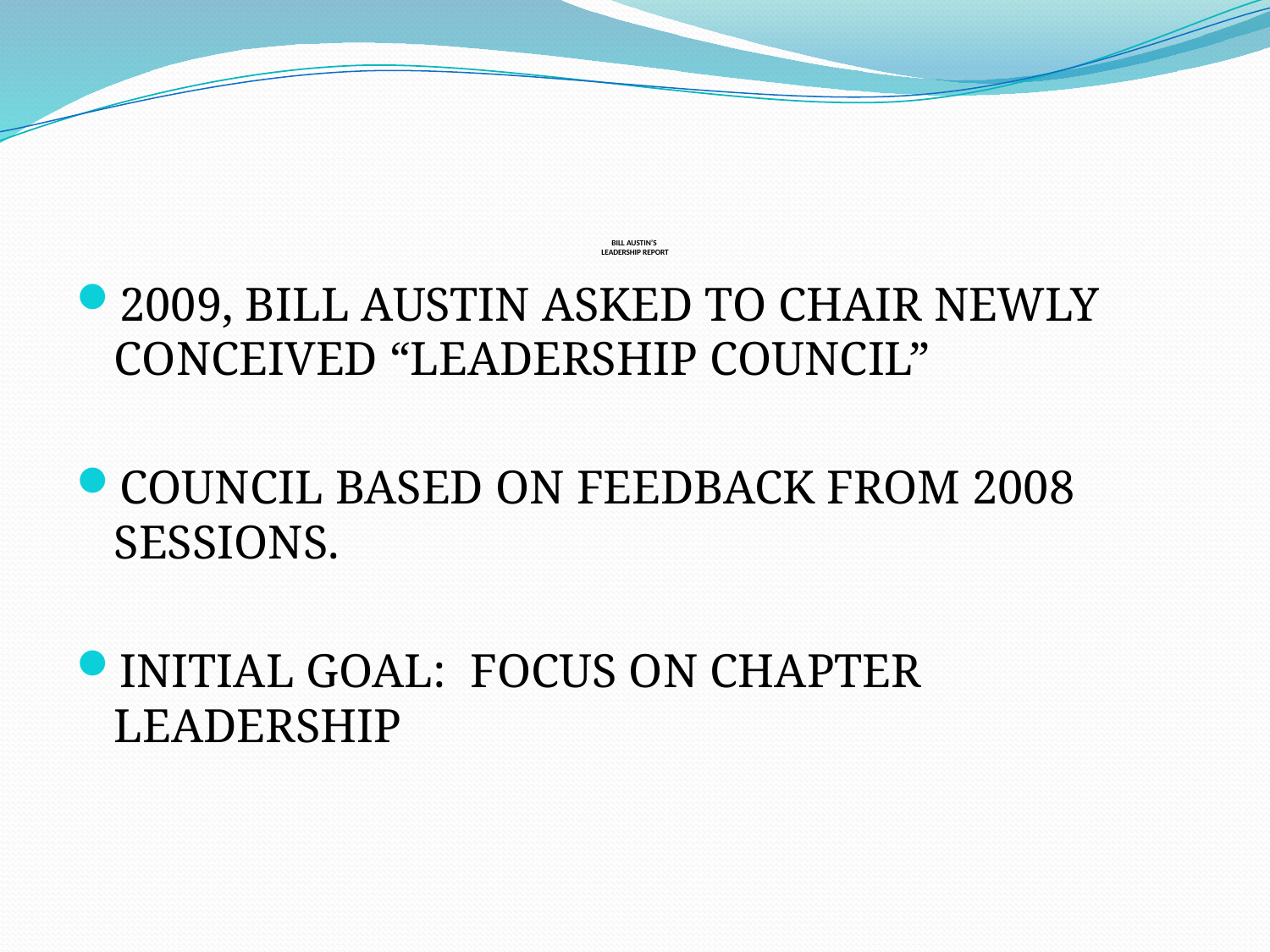

# BILL AUSTIN’S LEADERSHIP REPORT
2009, BILL AUSTIN ASKED TO CHAIR NEWLY CONCEIVED “LEADERSHIP COUNCIL”

COUNCIL BASED ON FEEDBACK FROM 2008 SESSIONS.

INITIAL GOAL:  FOCUS ON CHAPTER LEADERSHIP